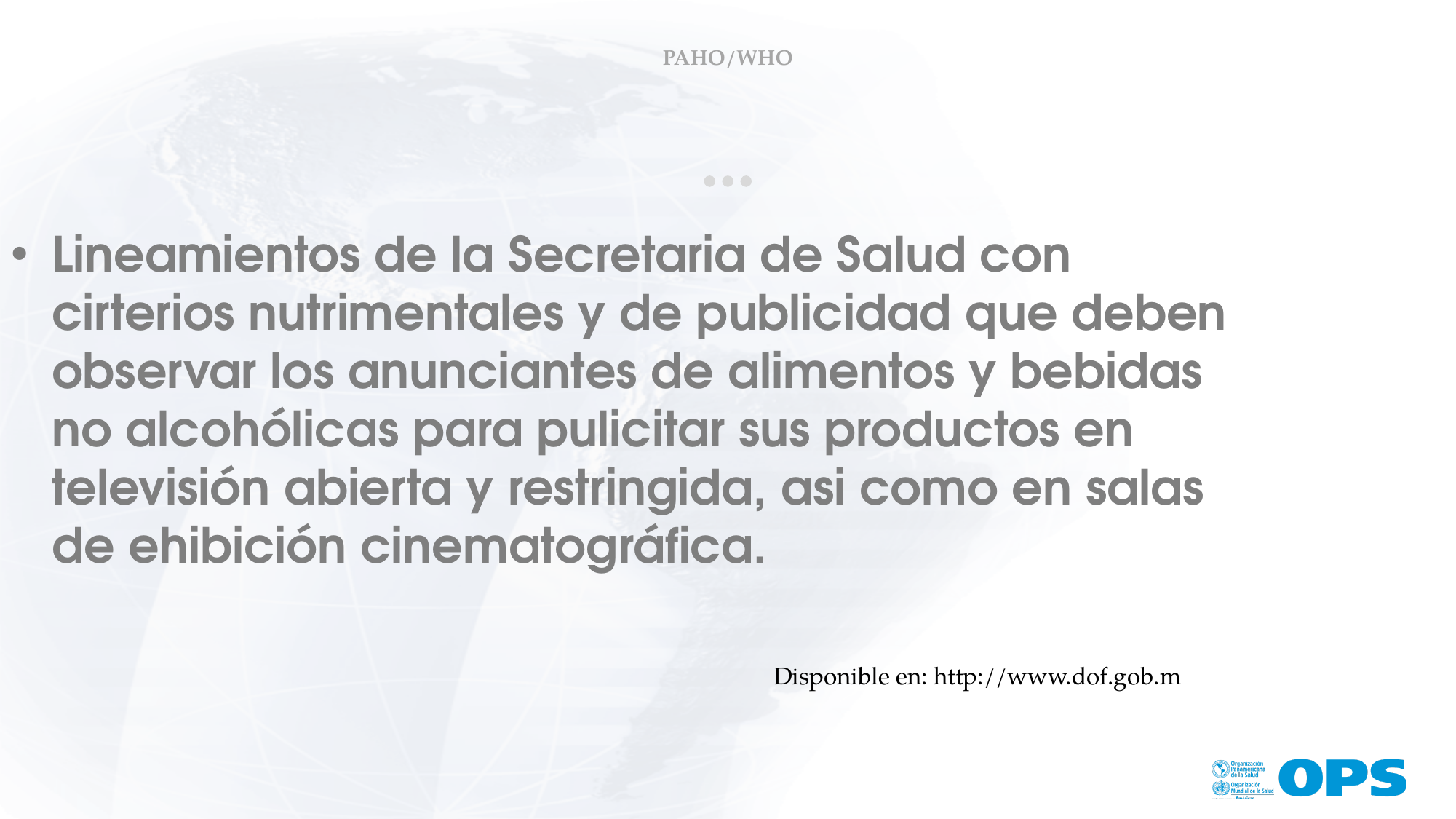

#
Lineamientos de la Secretaria de Salud con cirterios nutrimentales y de publicidad que deben observar los anunciantes de alimentos y bebidas no alcohólicas para pulicitar sus productos en televisión abierta y restringida, asi como en salas de ehibición cinematográfica.

Disponible en: http://www.dof.gob.m